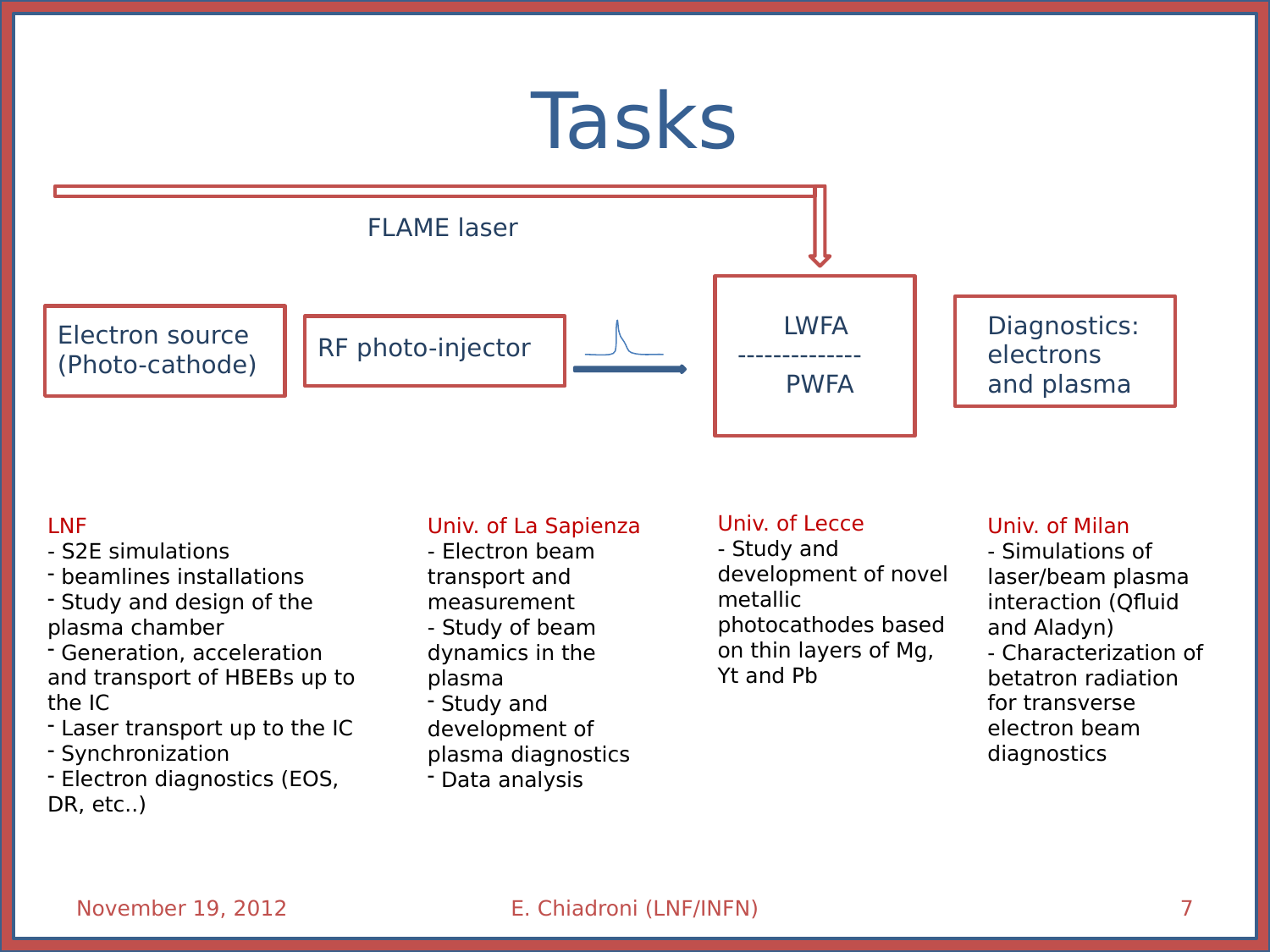

# Tasks

FLAME laser

LWFA
--------------
PWFA
Diagnostics: electrons and plasma

Electron source
(Photo-cathode)

RF photo-injector

Univ. of Lecce
- Study and development of novel metallic photocathodes based on thin layers of Mg, Yt and Pb
LNF
- S2E simulations
 beamlines installations
 Study and design of the plasma chamber
 Generation, acceleration and transport of HBEBs up to the IC
 Laser transport up to the IC
 Synchronization
 Electron diagnostics (EOS, DR, etc..)
Univ. of Milan
- Simulations of laser/beam plasma interaction (Qfluid and Aladyn)
- Characterization of betatron radiation for transverse electron beam diagnostics

Univ. of La Sapienza
- Electron beam transport and measurement
- Study of beam dynamics in the plasma
 Study and development of plasma diagnostics
 Data analysis

November 19, 2012
E. Chiadroni (LNF/INFN)
7